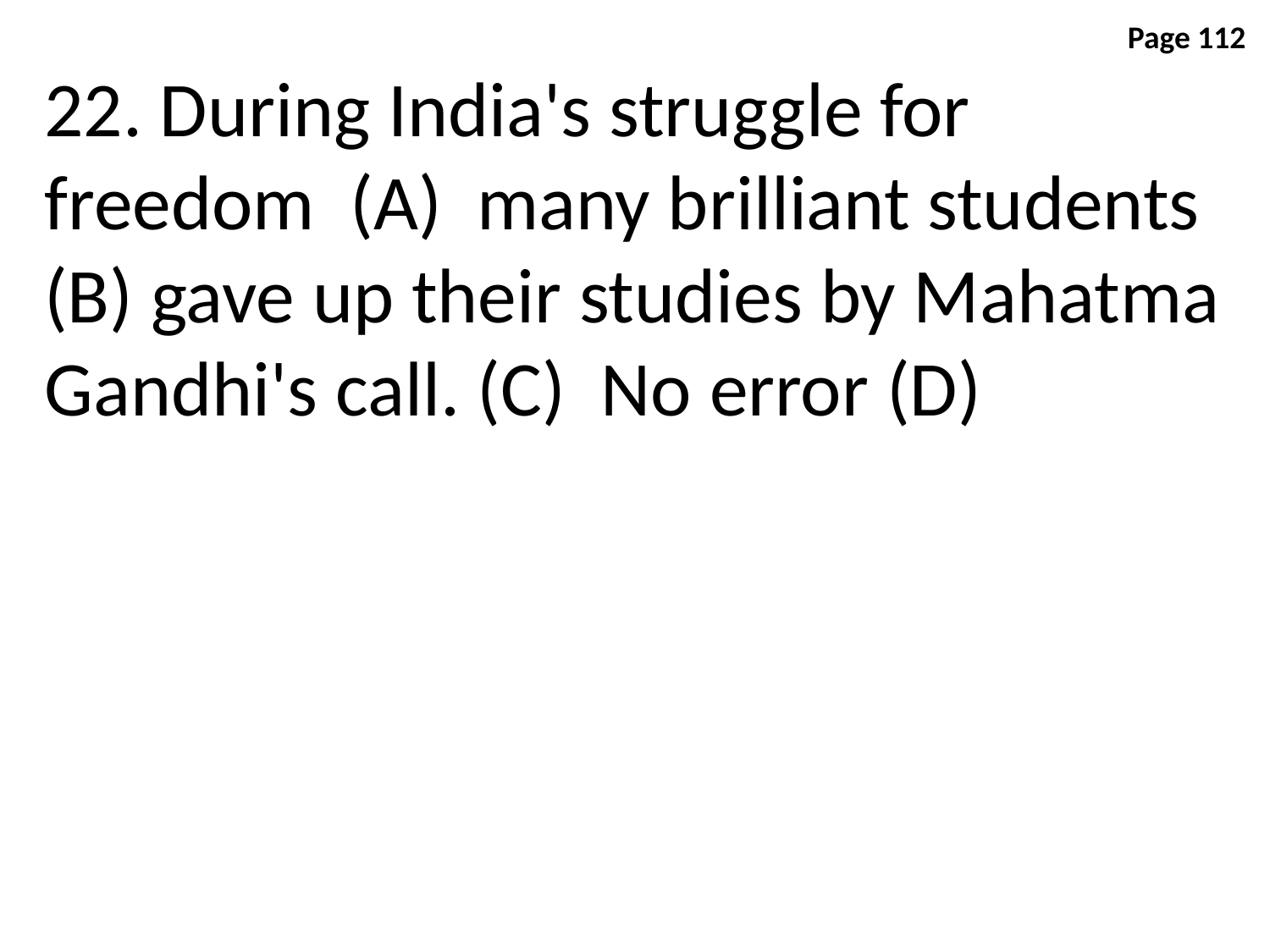

Page 112
22. During India's struggle for freedom  (A)  many brilliant students  (B) gave up their studies by Mahatma Gandhi's call. (C)  No error (D)